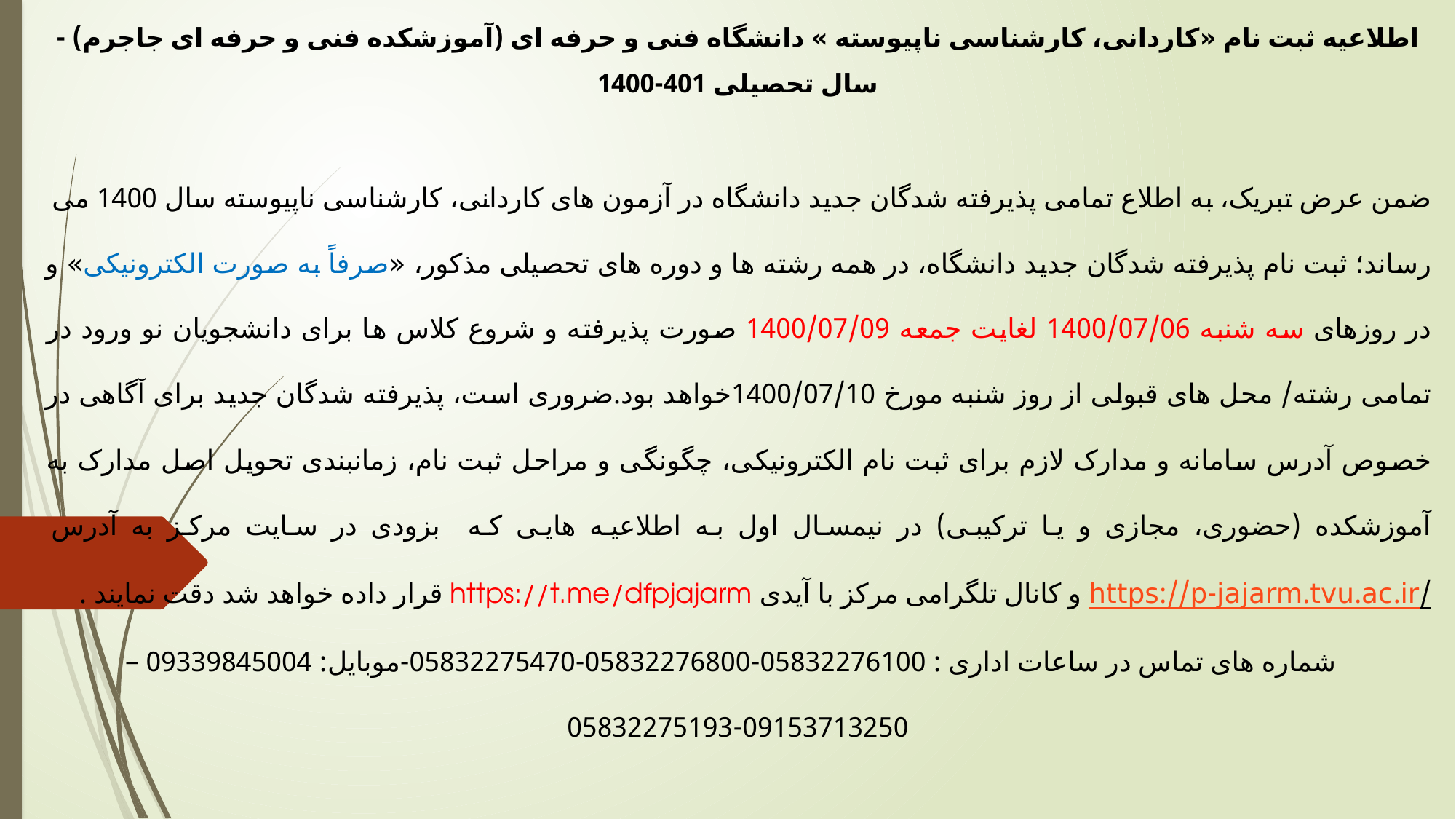

اطلاعیه ثبت نام «کاردانی، کارشناسی ناپیوسته » دانشگاه فنی ­و حرفه­ ای (آموزشکده فنی و حرفه ای جاجرم) - سال تحصیلی 401-1400

ضمن عرض تبریک، به اطلاع تمامی پذیرفته­ شدگان جدید دانشگاه در آزمون ­های کاردانی، کارشناسی­ ناپیوسته سال 1400 می ­رساند؛ ثبت ­نام پذیرفته­­ شدگان جدید دانشگاه، در همه رشته ها و دوره­ های تحصیلی مذکور، «صرفاً به صورت الکترونیکی» و در روزهای سه شنبه 1400/07/06 لغایت جمعه 1400/07/09 صورت پذیرفته و شروع کلاس ­ها برای دانشجویان نو ورود در تمامی رشته­/ محل­ های قبولی از روز شنبه مورخ 1400/07/10خواهد بود.ضروری است، پذیرفته­ شدگان جدید برای آگاهی در خصوص آدرس سامانه­ و مدارک لازم برای ثبت­ نام الکترونیکی، چگونگی و مراحل ثبت­ نام، زمان­بندی تحویل اصل مدارک به آموزشکده (حضوری، مجازی و یا ترکیبی) در نیم­سال اول به اطلاعیه­ ها­یی که  بزودی در سایت مرکز به آدرس https://p-jajarm.tvu.ac.ir/ و کانال تلگرامی مرکز با آیدی https://t.me/dfpjajarm قرار داده خواهد شد دقت نمایند .
  شماره های تماس در ساعات اداری : 05832276100-05832276800-05832275470-موبایل: 09339845004 – 09153713250-05832275193